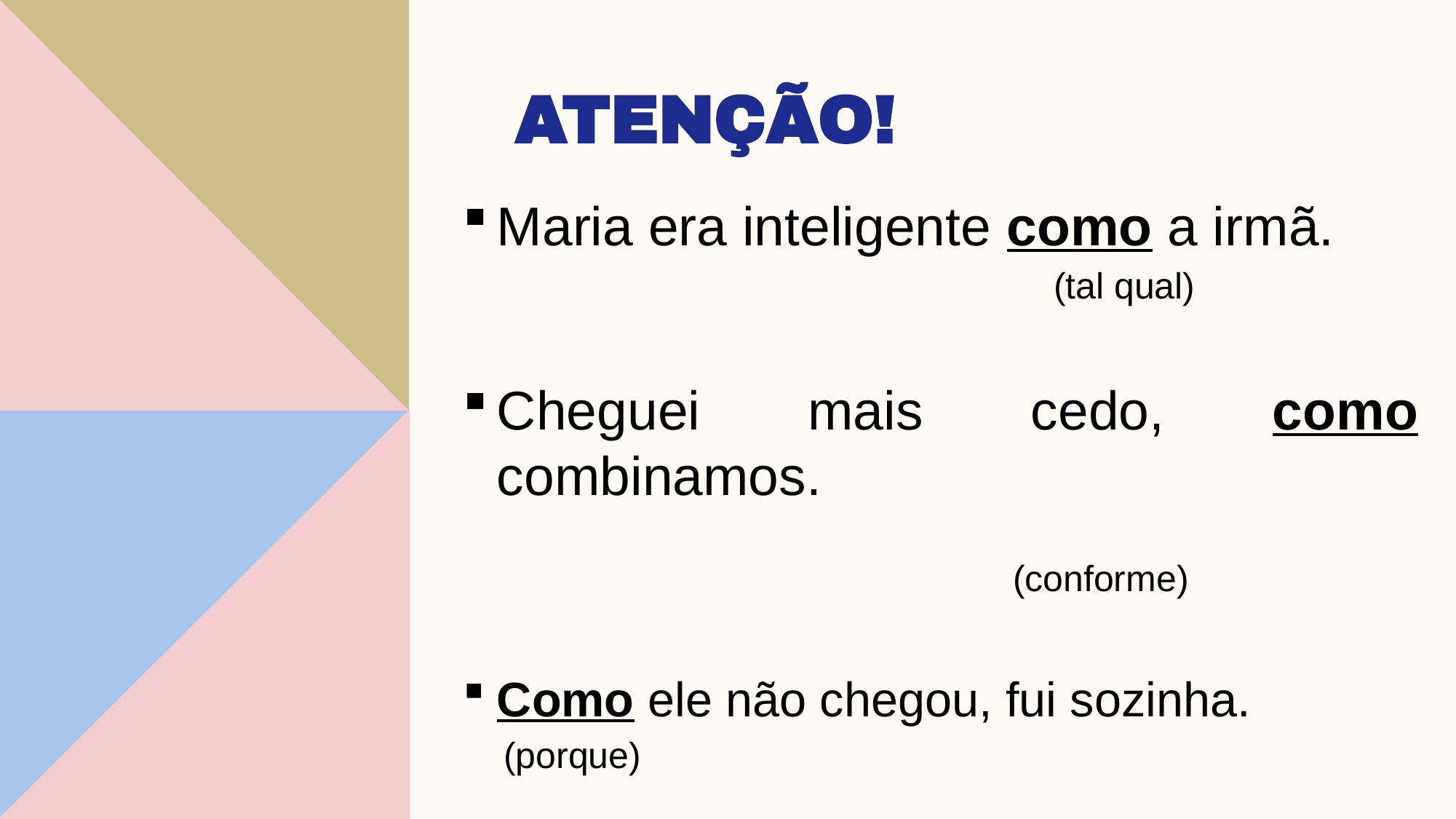

# Atenção!
Maria era inteligente como a irmã.
                                                          (tal qual)

Cheguei mais cedo, como combinamos.
                                                      (conforme)

Como ele não chegou, fui sozinha.
    (porque)